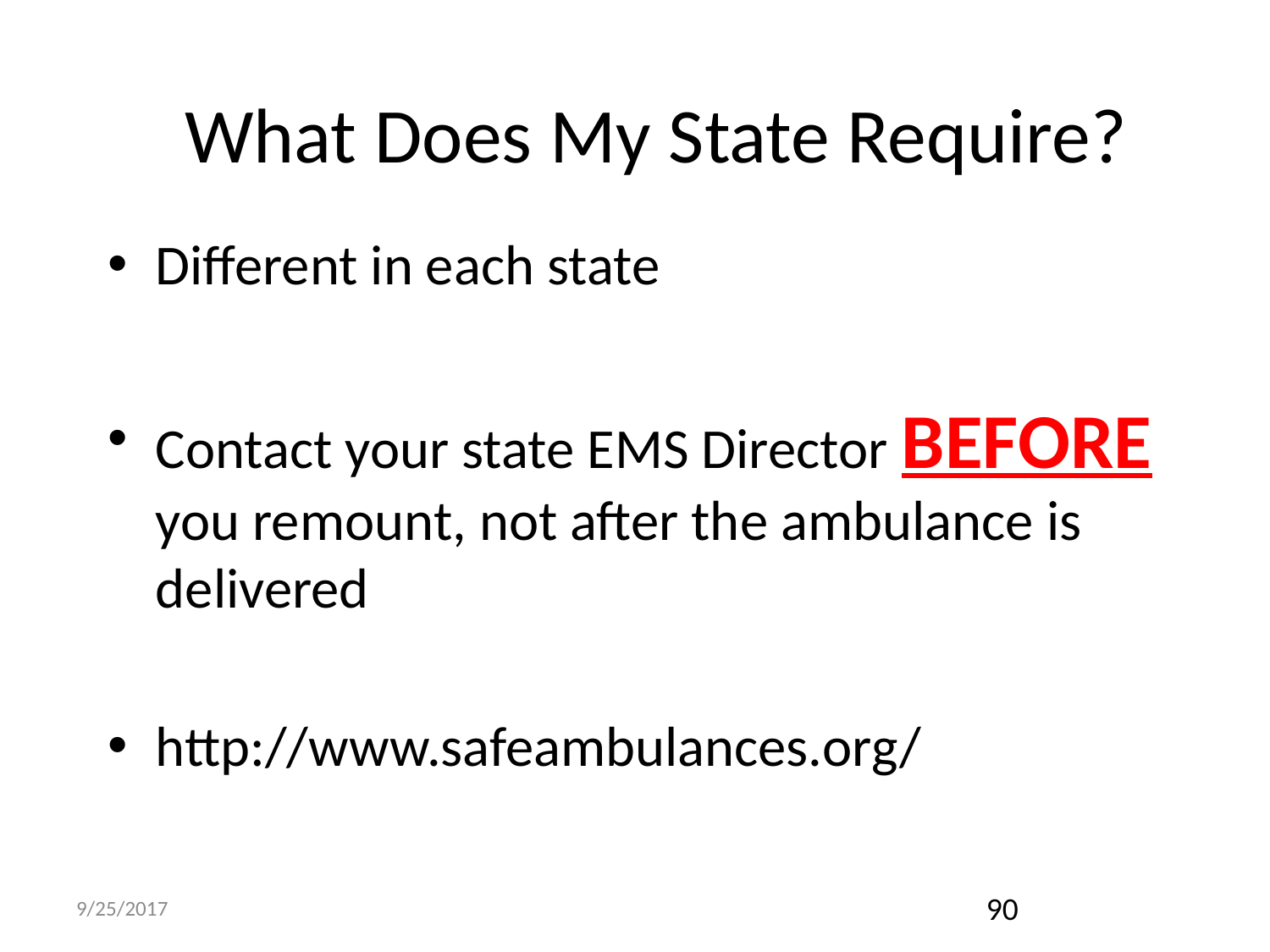

# What Does My State Require?
Different in each state

Contact your state EMS Director BEFORE you remount, not after the ambulance is delivered

http://www.safeambulances.org/
9/25/2017
90